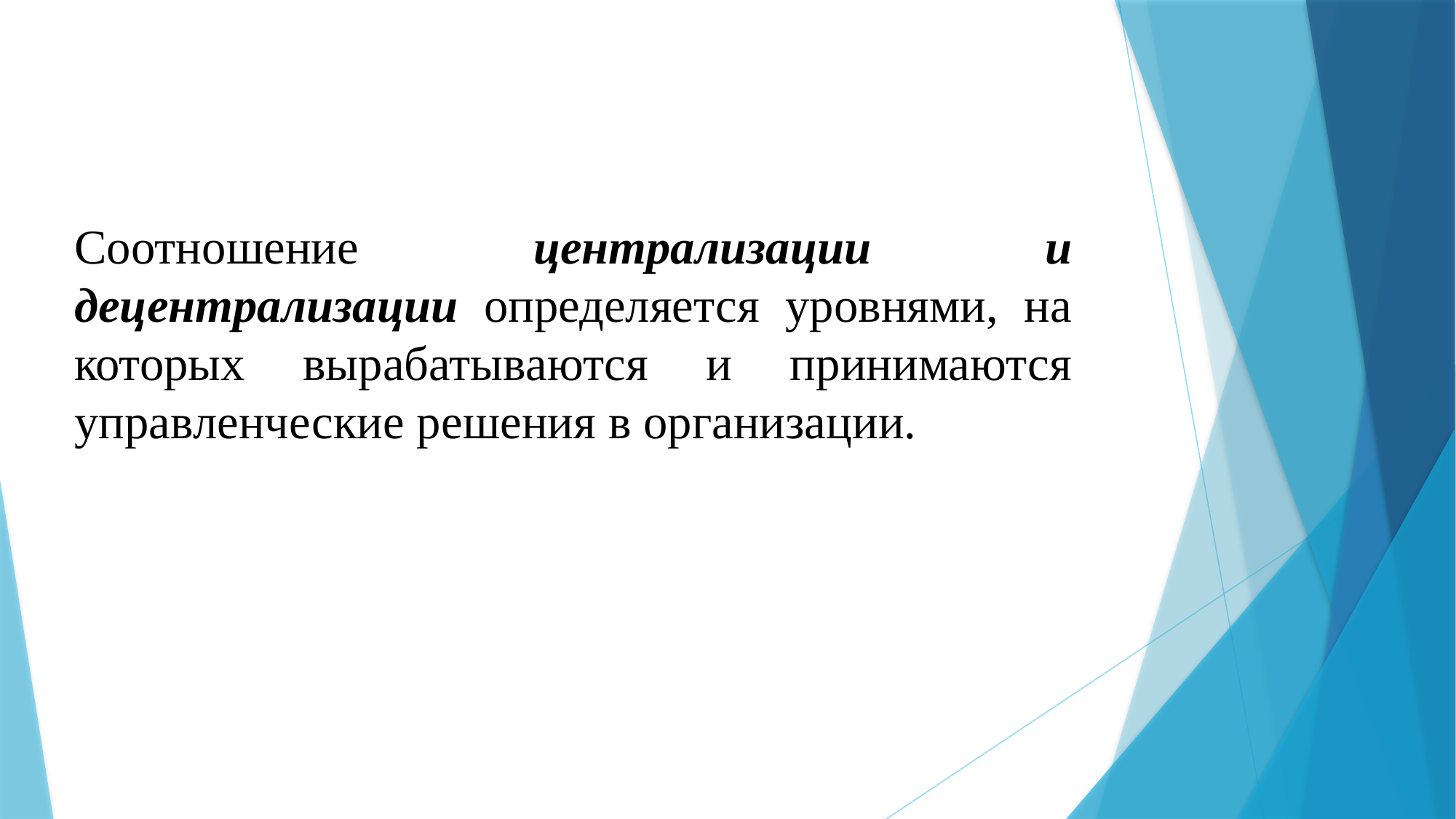

Соотношение централизации и децентрализации определяется уровнями, на которых вырабатываются и принимаются управленческие решения в организации.